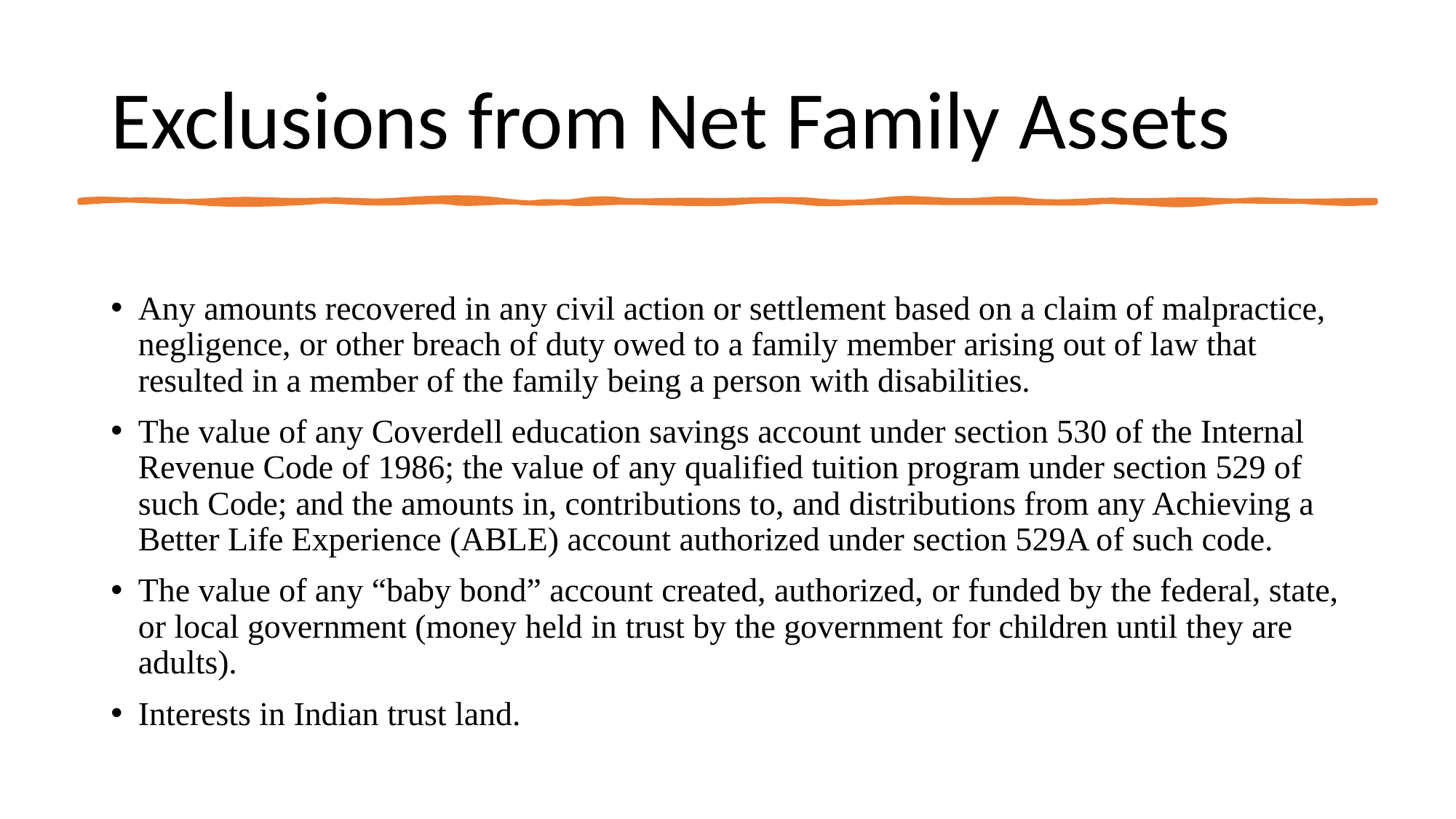

# Exclusions from Net Family Assets

Any amounts recovered in any civil action or settlement based on a claim of malpractice, negligence, or other breach of duty owed to a family member arising out of law that resulted in a member of the family being a person with disabilities.
The value of any Coverdell education savings account under section 530 of the Internal Revenue Code of 1986; the value of any qualified tuition program under section 529 of such Code; and the amounts in, contributions to, and distributions from any Achieving a Better Life Experience (ABLE) account authorized under section 529A of such code.
The value of any “baby bond” account created, authorized, or funded by the federal, state, or local government (money held in trust by the government for children until they are adults).
Interests in Indian trust land.